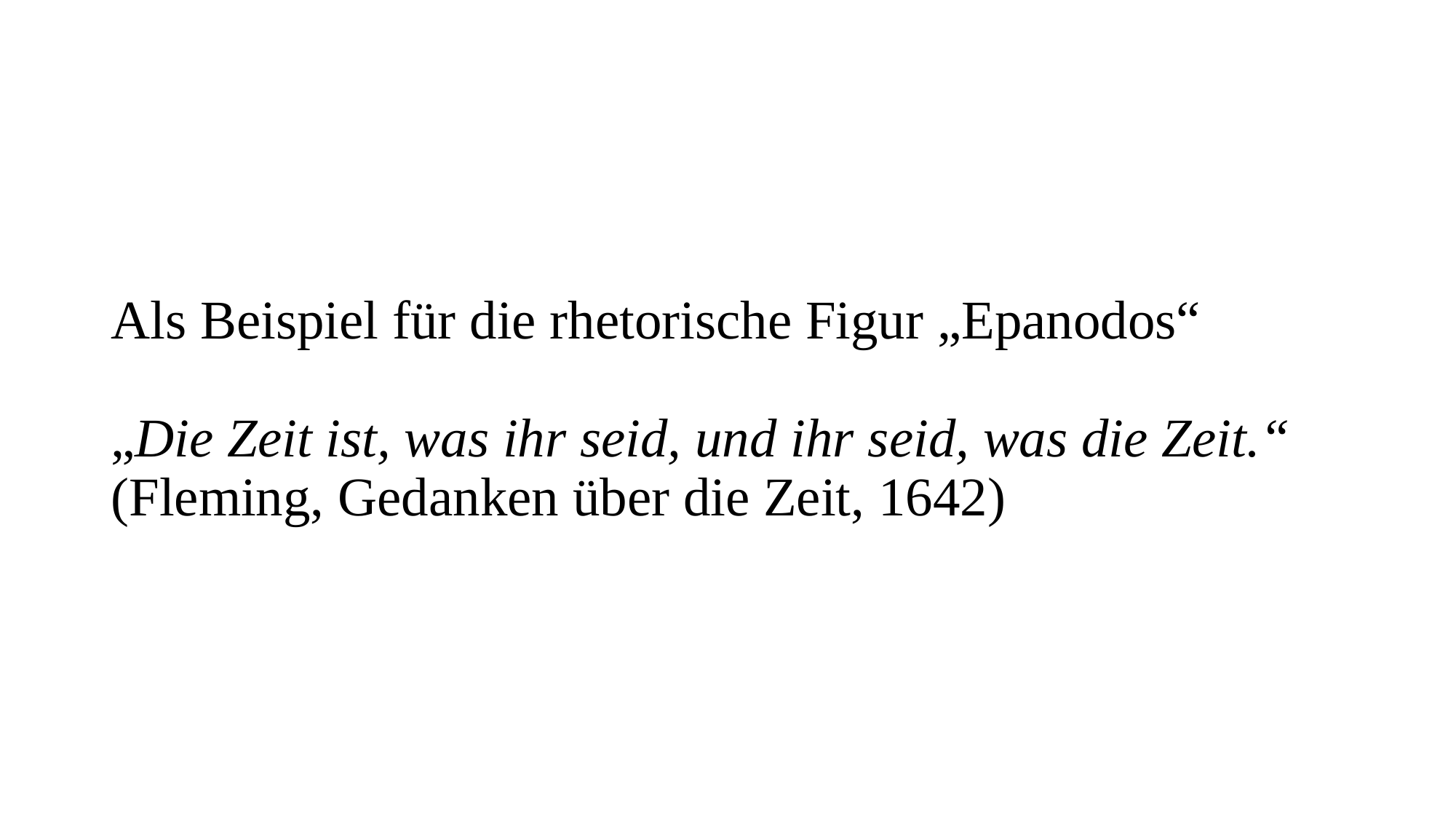

# Als Beispiel für die rhetorische Figur „Epanodos“ „Die Zeit ist, was ihr seid, und ihr seid, was die Zeit.“ (Fleming, Gedanken über die Zeit, 1642)